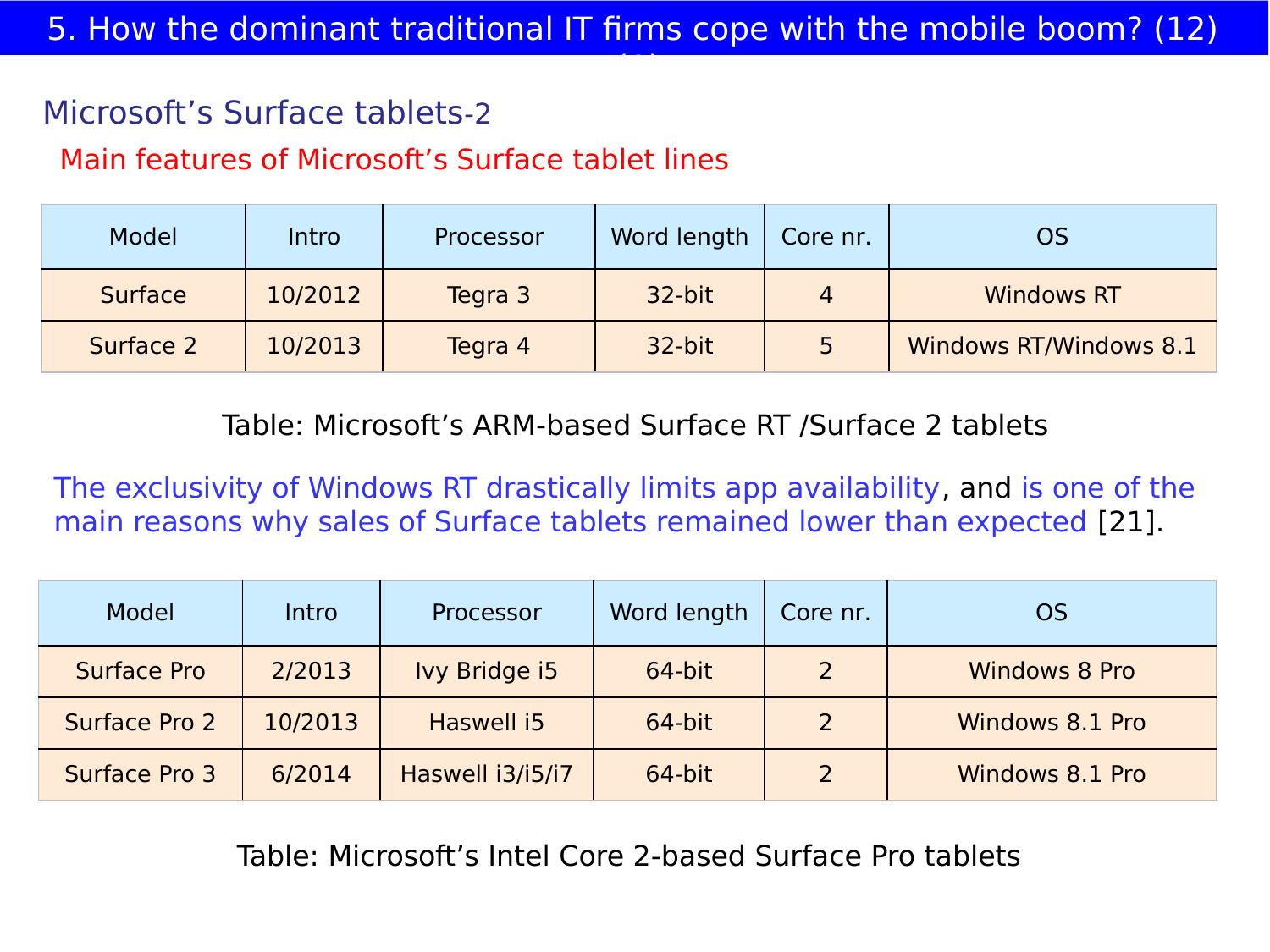

# 5. How the dominant traditional IT firms cope with the mobile boom? (12) (1)
Microsoft’s Surface tablets-2
Main features of Microsoft’s Surface tablet lines
| Model | Intro | Processor | Word length | Core nr. | OS |
| --- | --- | --- | --- | --- | --- |
| Surface | 10/2012 | Tegra 3 | 32-bit | 4 | Windows RT |
| Surface 2 | 10/2013 | Tegra 4 | 32-bit | 5 | Windows RT/Windows 8.1 |
Table: Microsoft’s ARM-based Surface RT /Surface 2 tablets
The exclusivity of Windows RT drastically limits app availability, and is one of the main reasons why sales of Surface tablets remained lower than expected [21].
| Model | Intro | Processor | Word length | Core nr. | OS |
| --- | --- | --- | --- | --- | --- |
| Surface Pro | 2/2013 | Ivy Bridge i5 | 64-bit | 2 | Windows 8 Pro |
| Surface Pro 2 | 10/2013 | Haswell i5 | 64-bit | 2 | Windows 8.1 Pro |
| Surface Pro 3 | 6/2014 | Haswell i3/i5/i7 | 64-bit | 2 | Windows 8.1 Pro |
Table: Microsoft’s Intel Core 2-based Surface Pro tablets